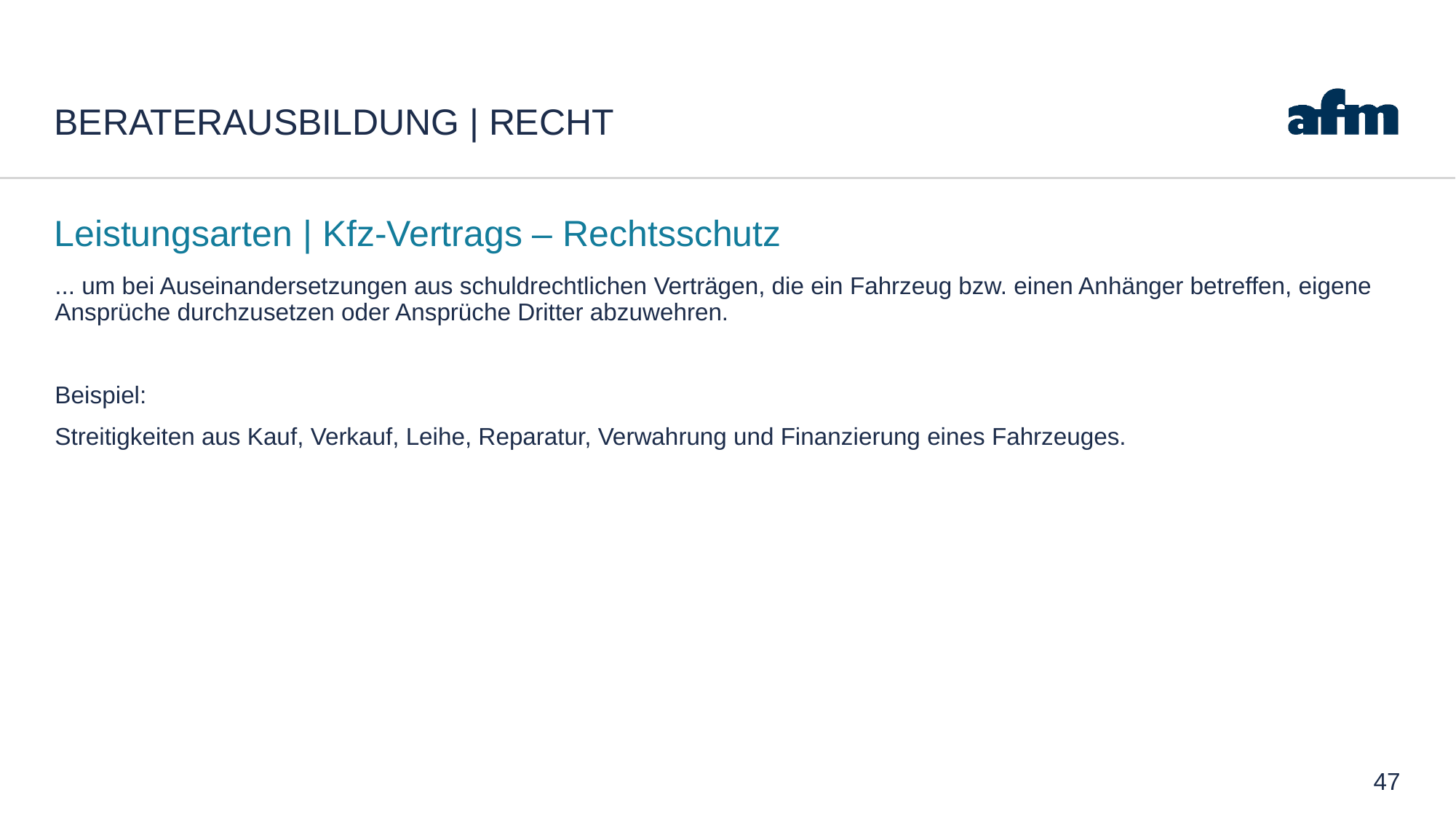

# Beraterausbildung | Recht
Leistungsarten | Kfz-Vertrags – Rechtsschutz

... um bei Auseinandersetzungen aus schuldrechtlichen Verträgen, die ein Fahrzeug bzw. einen Anhänger betreffen, eigene Ansprüche durchzusetzen oder Ansprüche Dritter abzuwehren.

Beispiel:
Streitigkeiten aus Kauf, Verkauf, Leihe, Reparatur, Verwahrung und Finanzierung eines Fahrzeuges.

47